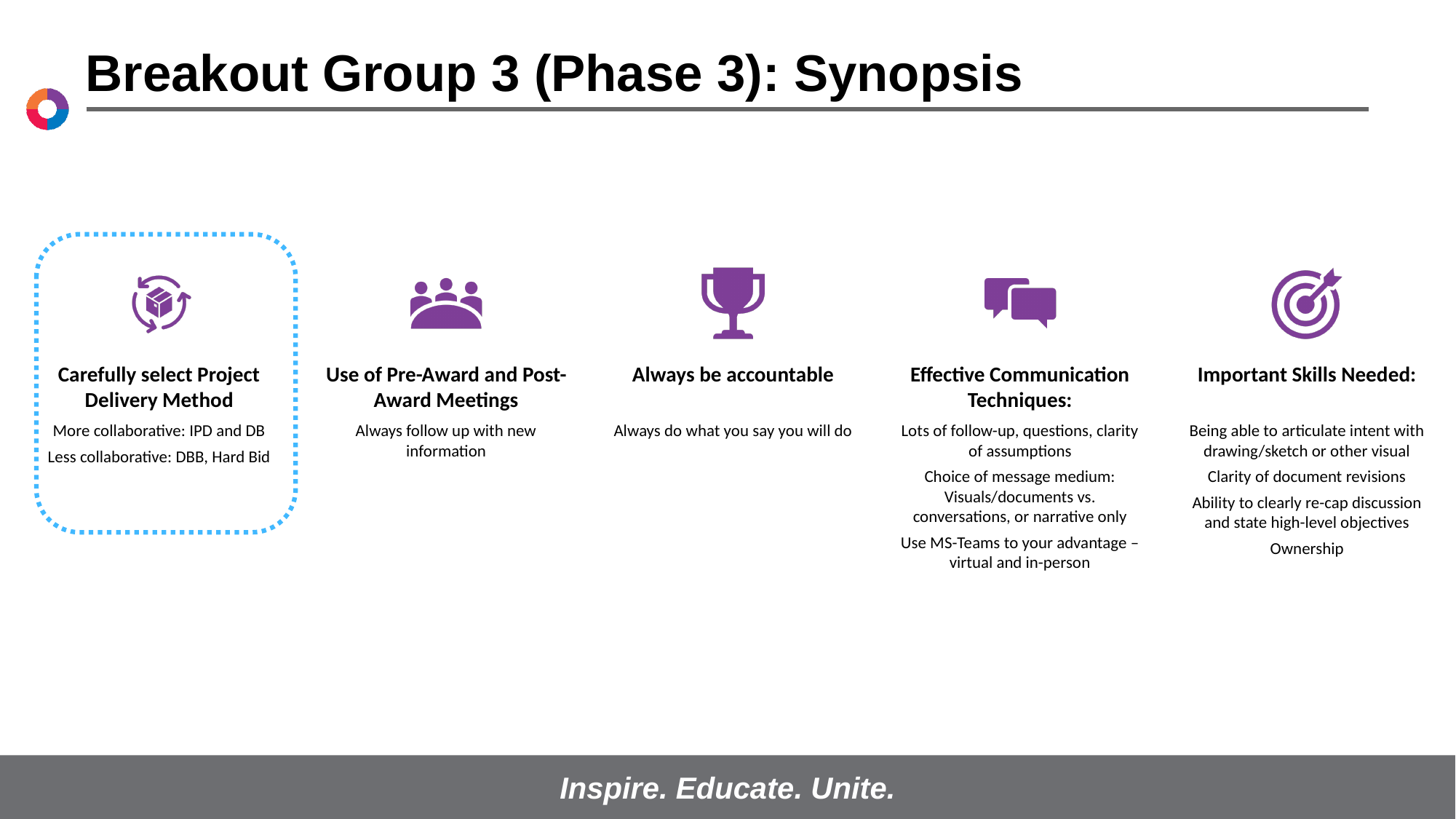

Breakout Group 3 (Phase 3): Synopsis
Carefully select Project Delivery Method
More collaborative: IPD and DB
Less collaborative: DBB, Hard Bid
Use of Pre-Award and Post-Award Meetings
Always follow up with new information
Always be accountable
Always do what you say you will do
Effective Communication Techniques:
Lots of follow-up, questions, clarity of assumptions
Choice of message medium: Visuals/documents vs. conversations, or narrative only
Use MS-Teams to your advantage – virtual and in-person
Important Skills Needed:
Being able to articulate intent with drawing/sketch or other visual
Clarity of document revisions
Ability to clearly re-cap discussion and state high-level objectives
Ownership